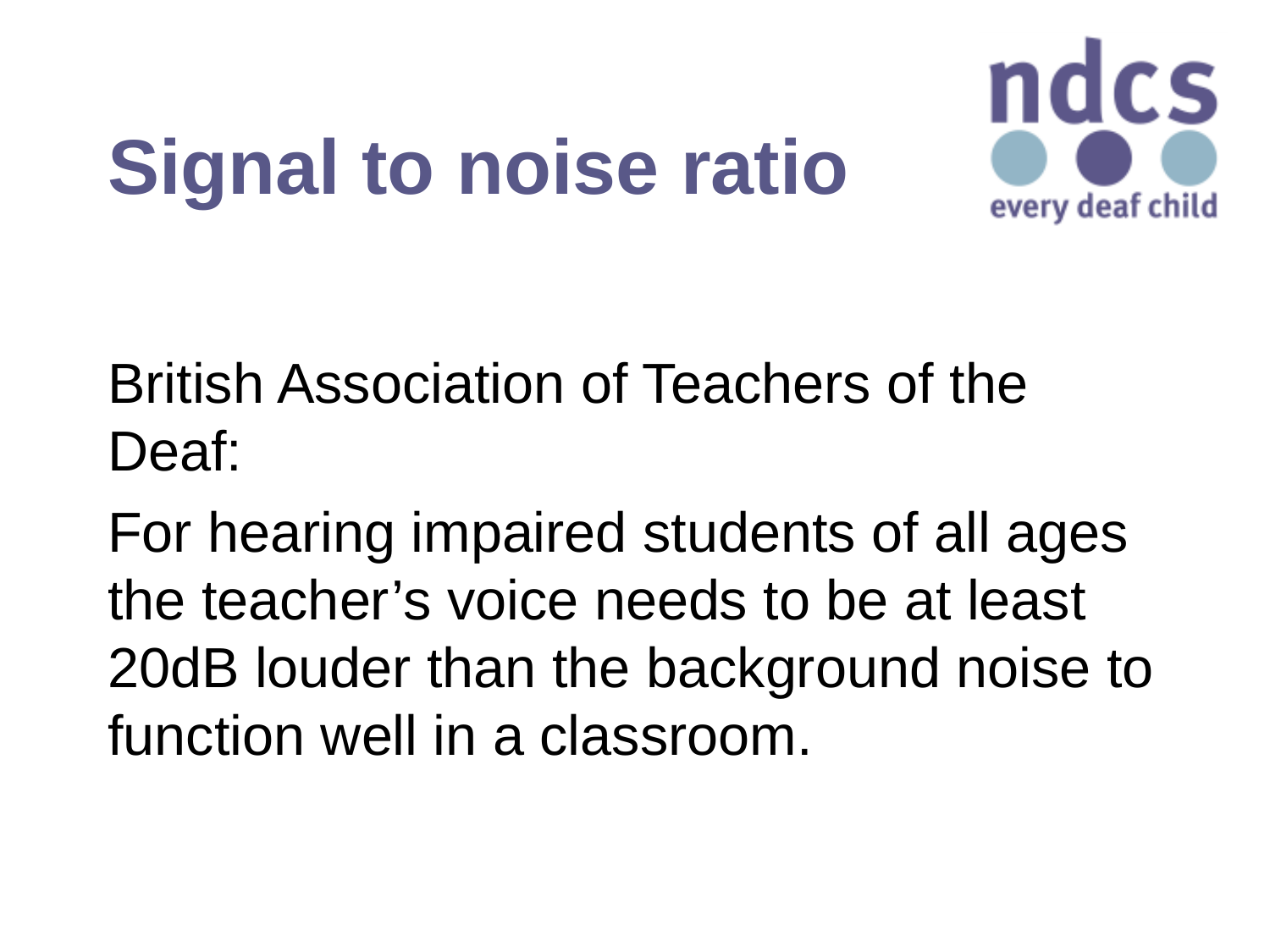

# Signal to noise ratio

British Association of Teachers of the Deaf:
For hearing impaired students of all ages the teacher’s voice needs to be at least 20dB louder than the background noise to function well in a classroom.